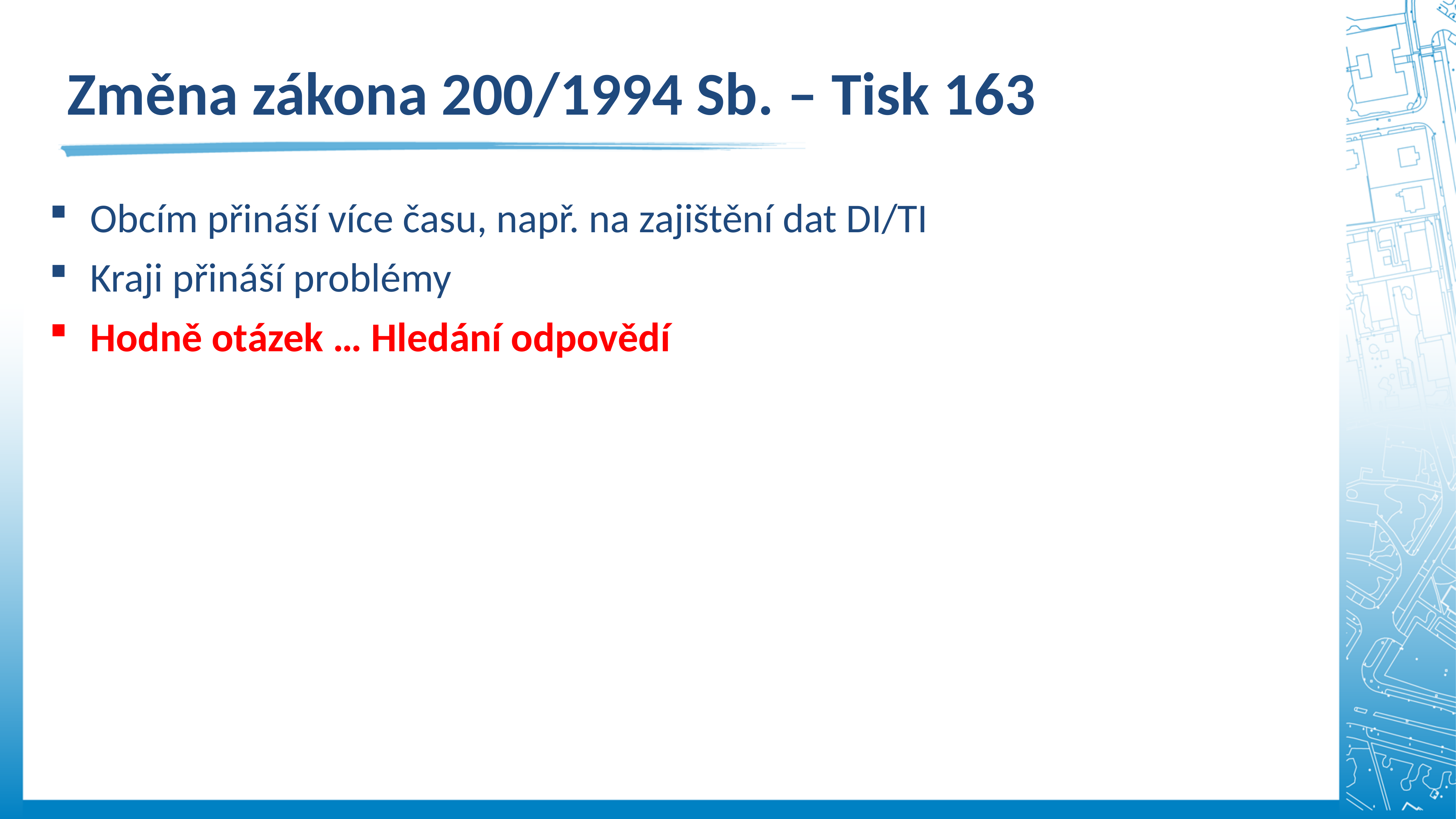

Změna zákona 200/1994 Sb. – Tisk 163
Obcím přináší více času, např. na zajištění dat DI/TI
Kraji přináší problémy
Hodně otázek … Hledání odpovědí